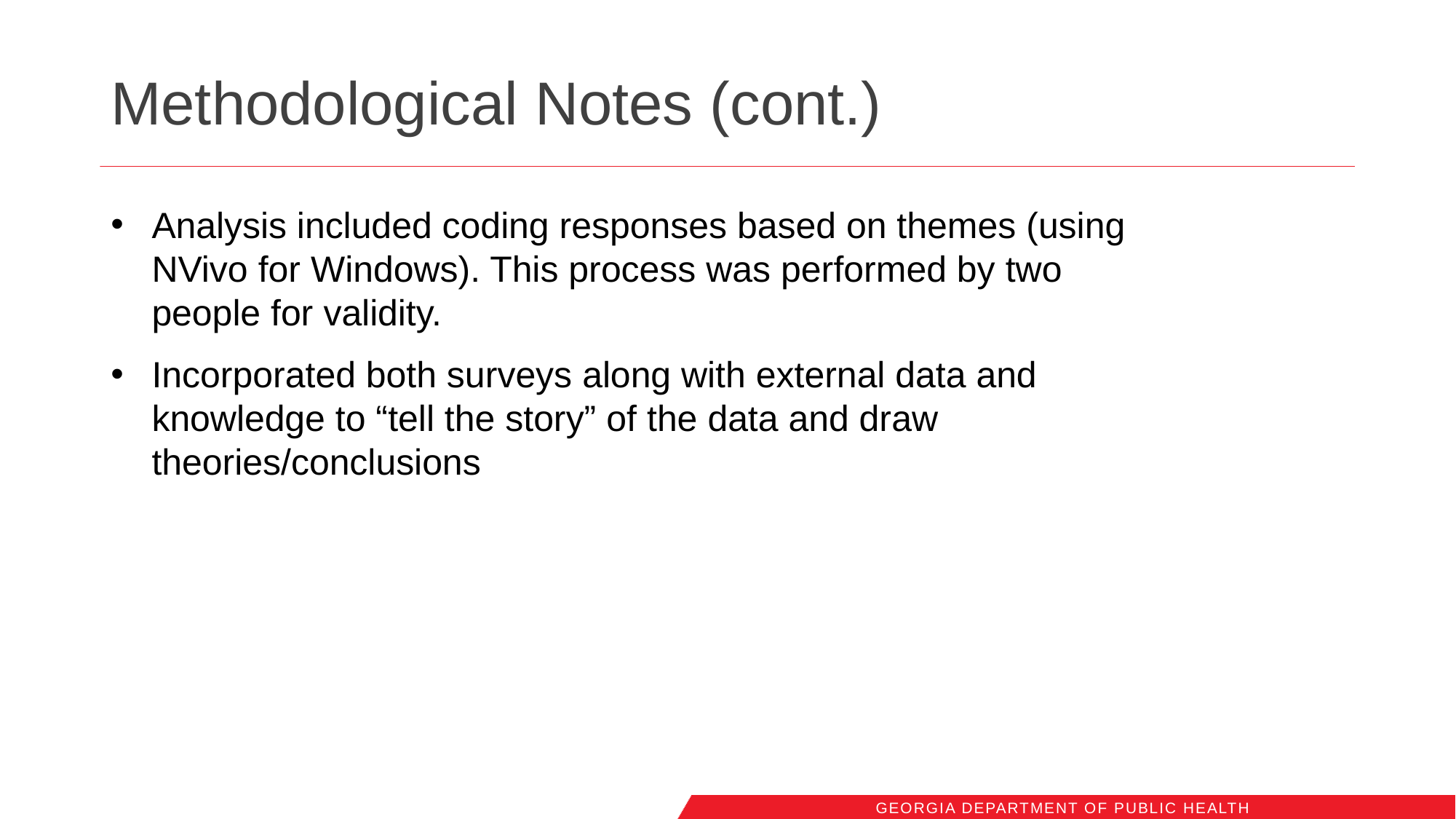

# Methodological Notes (cont.)
Analysis included coding responses based on themes (using NVivo for Windows). This process was performed by two people for validity.
Incorporated both surveys along with external data and knowledge to “tell the story” of the data and draw theories/conclusions